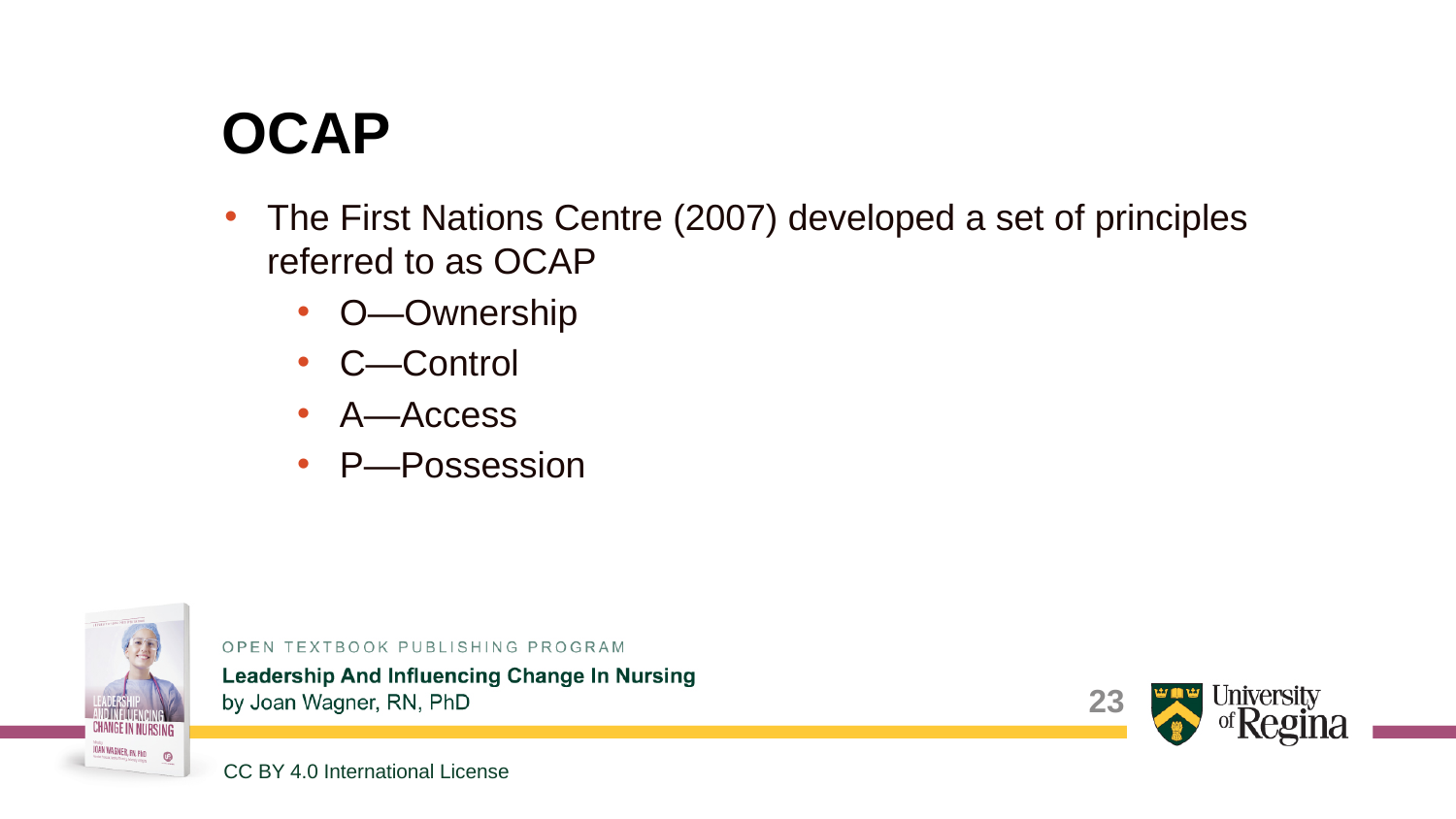

# OCAP
The First Nations Centre (2007) developed a set of principles referred to as OCAP
O—Ownership
C—Control
A—Access
P—Possession

23
CC BY 4.0 International License